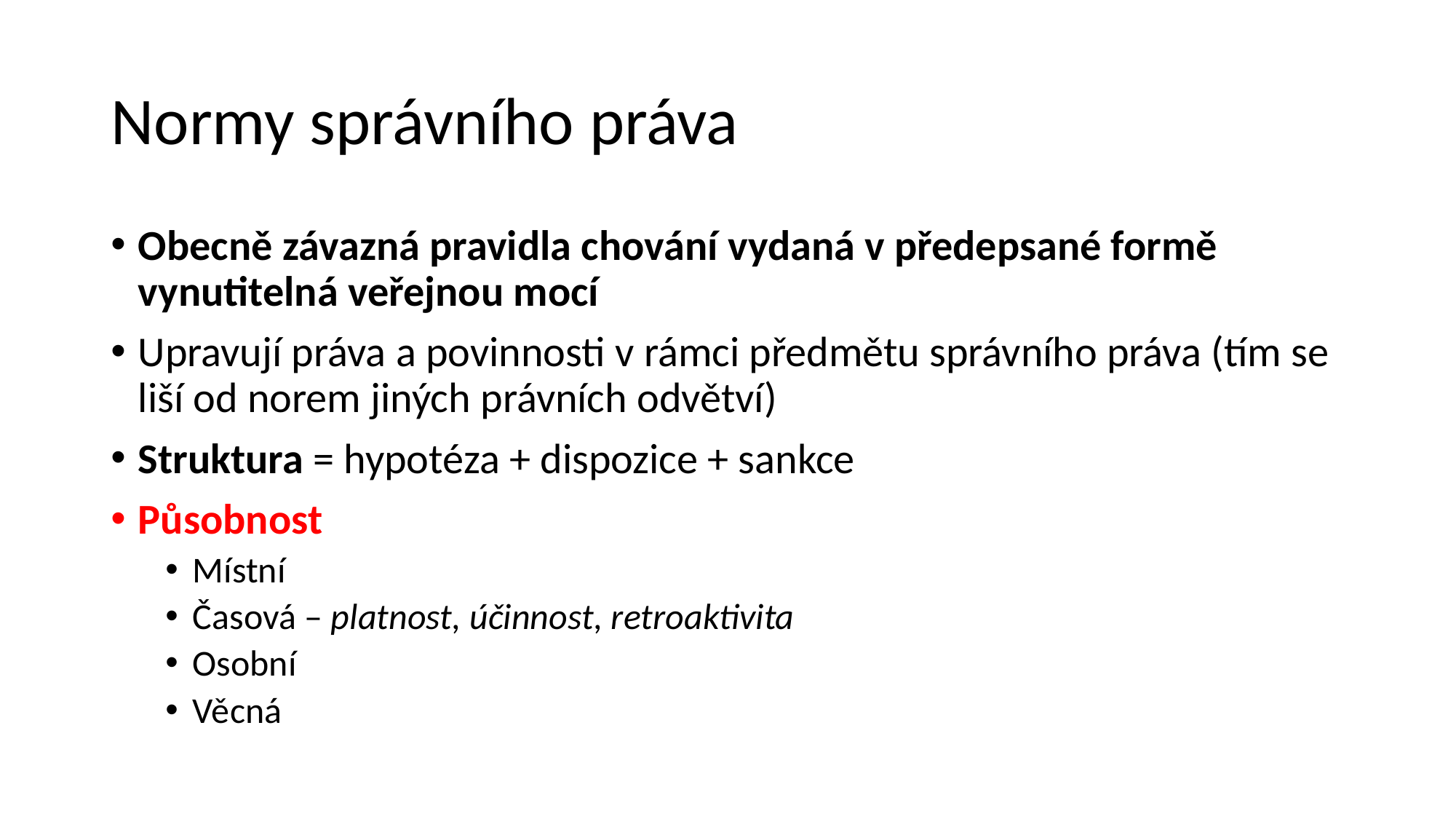

# Normy správního práva
Obecně závazná pravidla chování vydaná v předepsané formě vynutitelná veřejnou mocí
Upravují práva a povinnosti v rámci předmětu správního práva (tím se liší od norem jiných právních odvětví)
Struktura = hypotéza + dispozice + sankce
Působnost
Místní
Časová – platnost, účinnost, retroaktivita
Osobní
Věcná